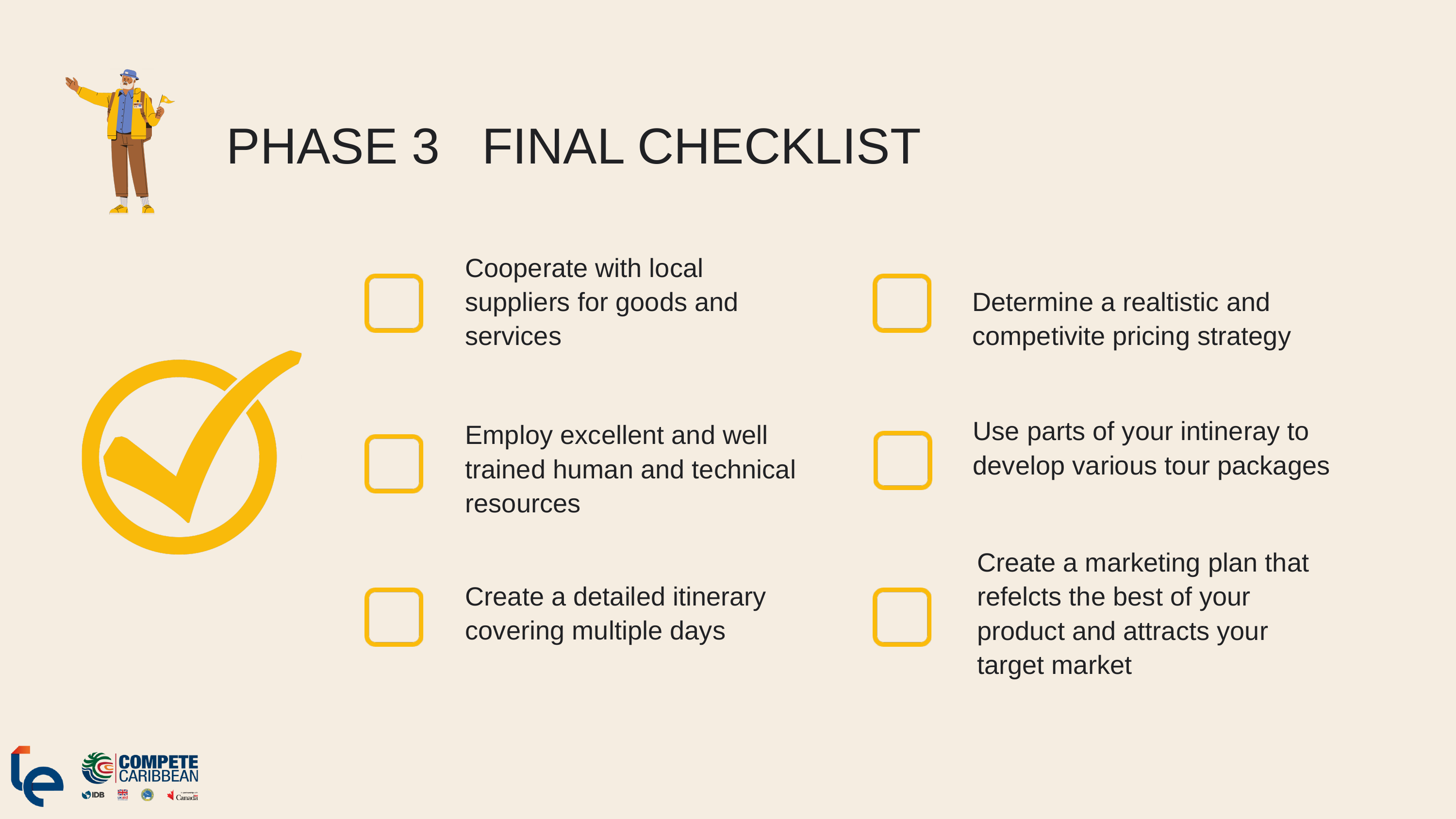

PHASE 3   FINAL CHECKLIST
Cooperate with local suppliers for goods and services

Determine a realtistic and
competivite pricing strategy

Use parts of your intineray to
develop various tour packages
Employ excellent and well trained human and technical resources

Create a marketing plan that
refelcts the best of your
product and attracts your
target market
Create a detailed itinerary covering multiple days